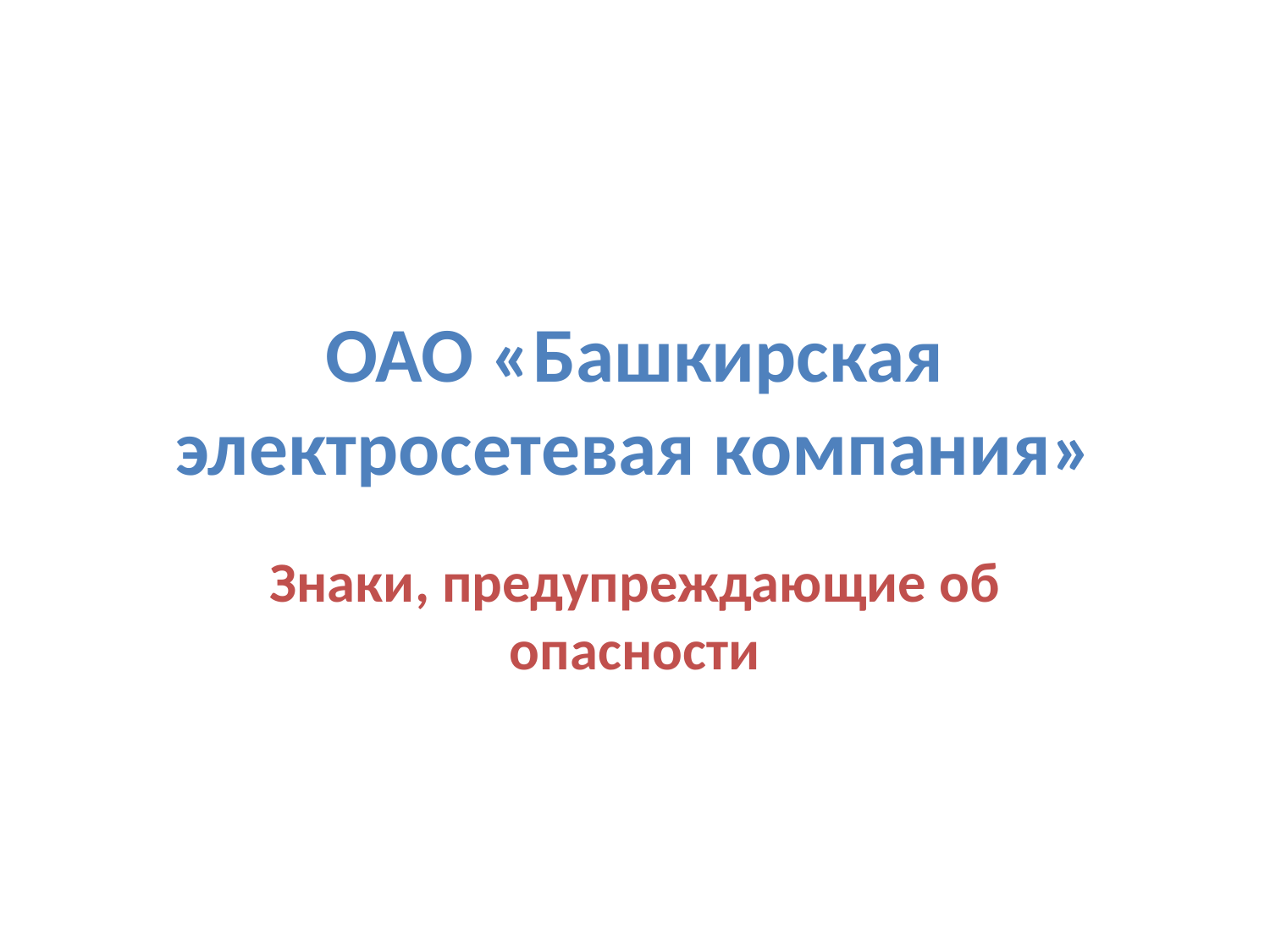

# ОАО «Башкирская электросетевая компания»
Знаки, предупреждающие об опасности